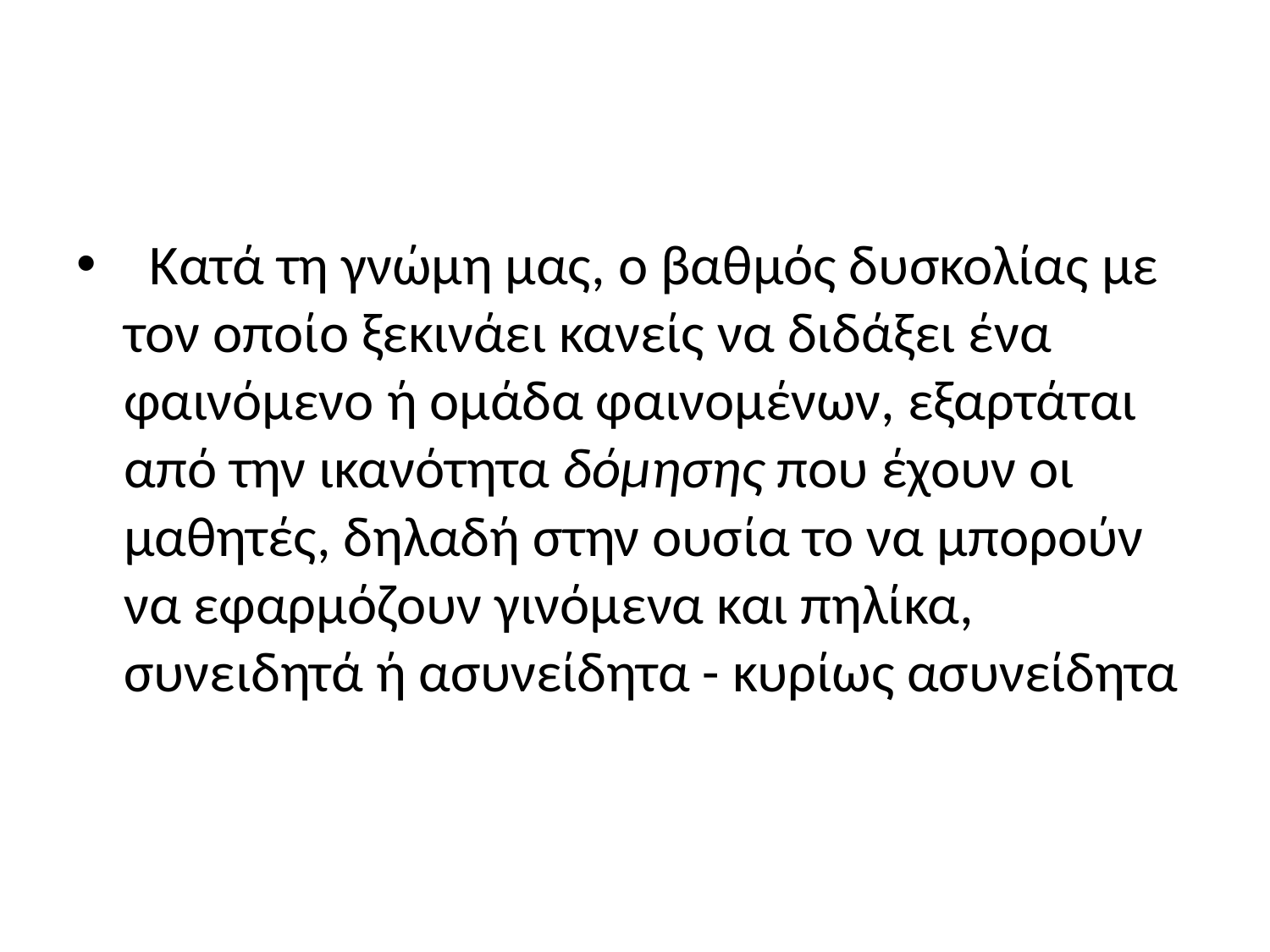

#
  Κατά τη γνώμη μας, ο βαθμός δυσκολίας με τον οποίο ξεκινάει κανείς να διδάξει ένα φαινόμενο ή ομάδα φαινομένων, εξαρτάται από την ικανότητα δόμησης που έχουν οι μαθητές, δηλαδή στην ουσία το να μπορούν να εφαρμόζουν γινόμενα και πηλίκα, συνειδητά ή ασυνείδητα - κυρίως ασυνείδητα